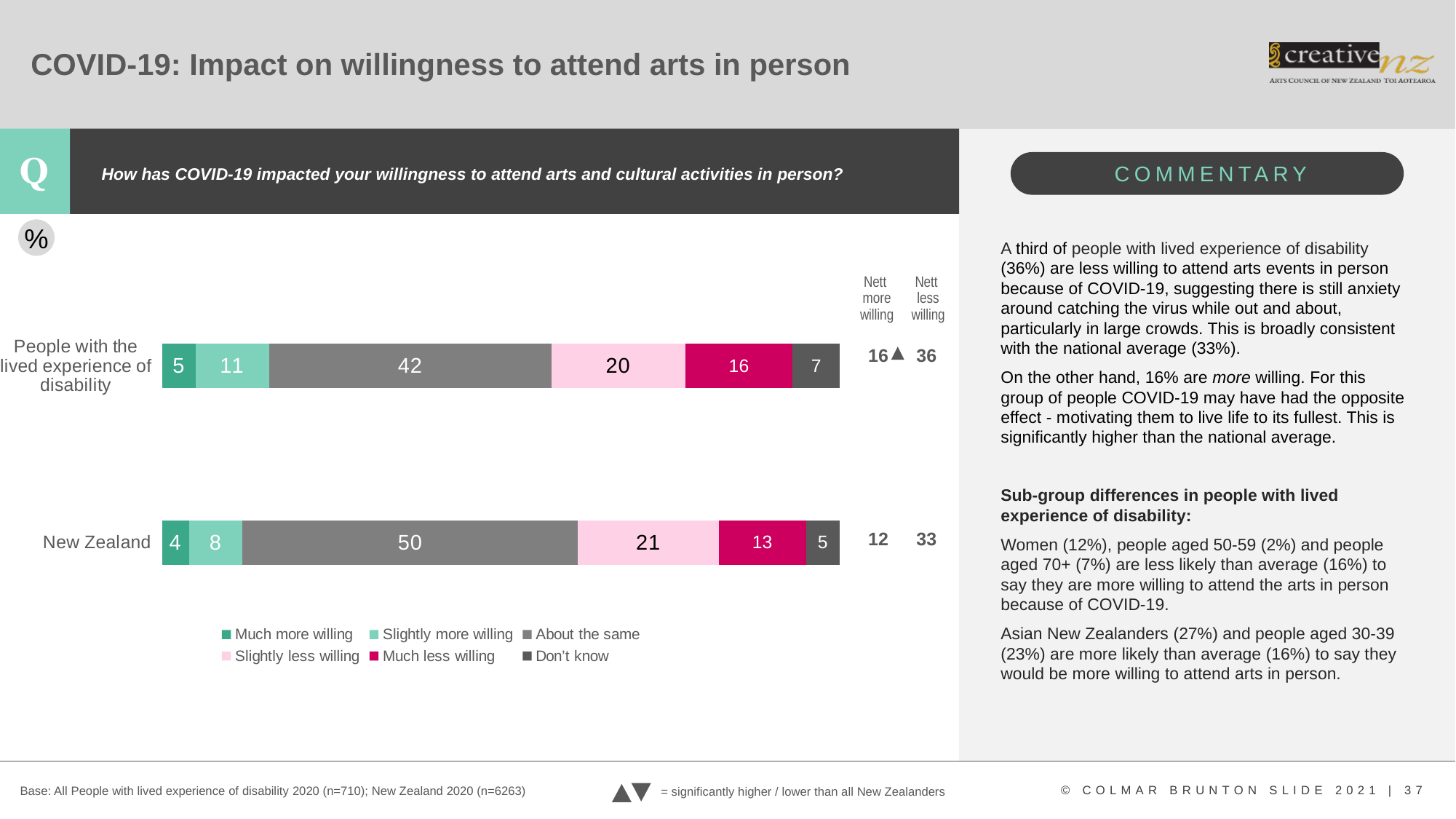

# COVID-19: Impact on willingness to attend arts in person
How has COVID-19 impacted your willingness to attend arts and cultural activities in person?
%

### Chart

| Category | Much more willing | Slightly more willing | About the same | Slightly less willing | Much less willing | Don’t know |
|---|---|---|---|---|---|---|
| New Zealand | 4.0 | 8.0 | 50.0 | 21.0 | 13.0 | 5.0 |
| People with the lived experience of disability | 5.0 | 11.0 | 42.0 | 20.0 | 16.0 | 7.0 |
A third of people with lived experience of disability (36%) are less willing to attend arts events in person because of COVID-19, suggesting there is still anxiety around catching the virus while out and about, particularly in large crowds. This is broadly consistent with the national average (33%).
On the other hand, 16% are more willing. For this group of people COVID-19 may have had the opposite effect - motivating them to live life to its fullest. This is significantly higher than the national average.

Sub-group differences in people with lived experience of disability:
Women (12%), people aged 50-59 (2%) and people aged 70+ (7%) are less likely than average (16%) to say they are more willing to attend the arts in person because of COVID-19.
Asian New Zealanders (27%) and people aged 30-39 (23%) are more likely than average (16%) to say they would be more willing to attend arts in person.
Nett  less willing
Nett  more willing
| 16 | 36 |
| --- | --- |
|  |  |
|  |  |
| 12 | 33 |

Base: All People with lived experience of disability 2020 (n=710); New Zealand 2020 (n=6263)
= significantly higher / lower than all New Zealanders